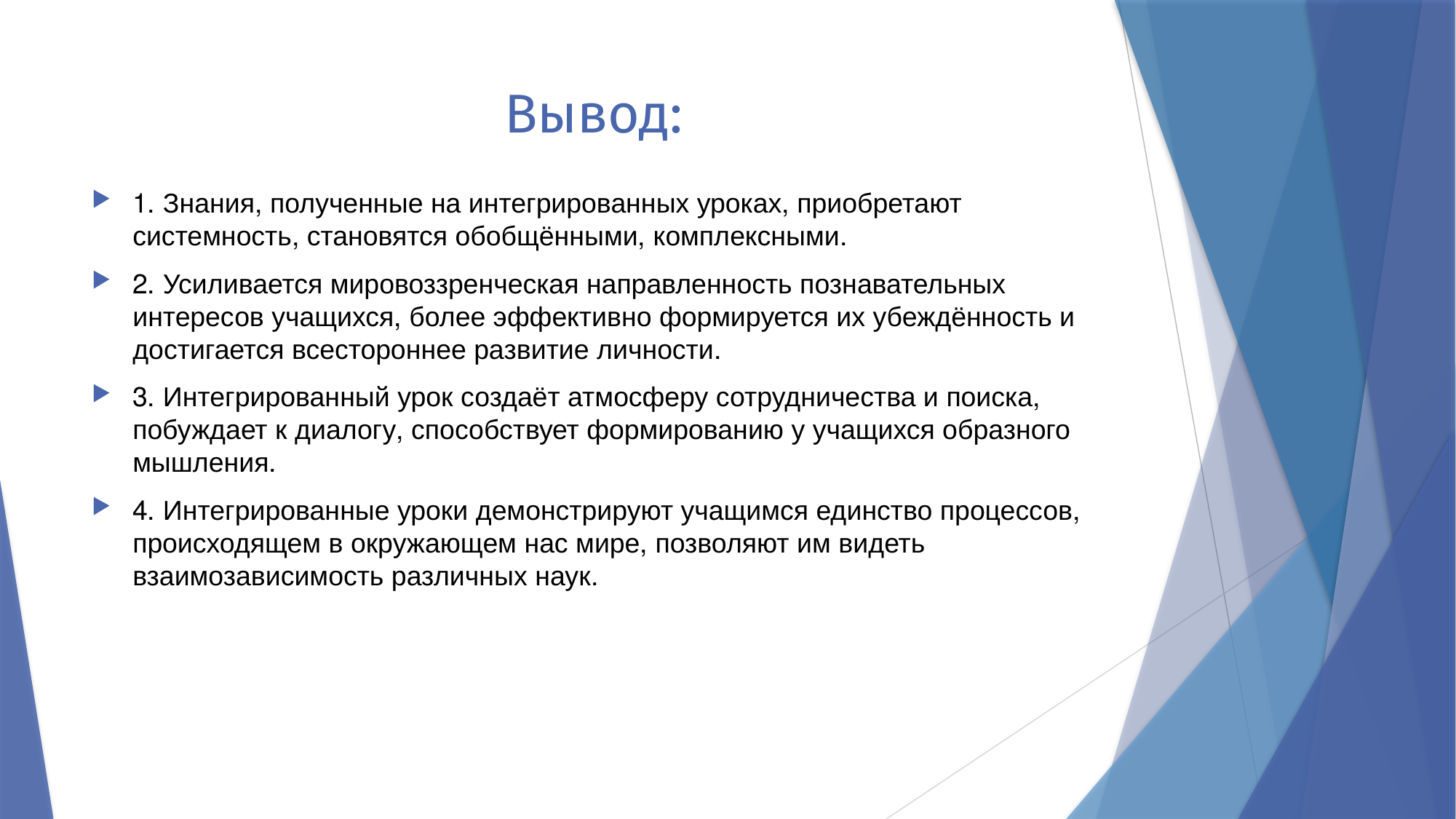

# Вывод:
1. Знания, полученные на интегрированных уроках, приобретают системность, становятся обобщёнными, комплексными.
2. Усиливается мировоззренческая направленность познавательных интересов учащихся, более эффективно формируется их убеждённость и достигается всестороннее развитие личности.
3. Интегрированный урок создаёт атмосферу сотрудничества и поиска, побуждает к диалогу, способствует формированию у учащихся образного мышления.
4. Интегрированные уроки демонстрируют учащимся единство процессов, происходящем в окружающем нас мире, позволяют им видеть взаимозависимость различных наук.